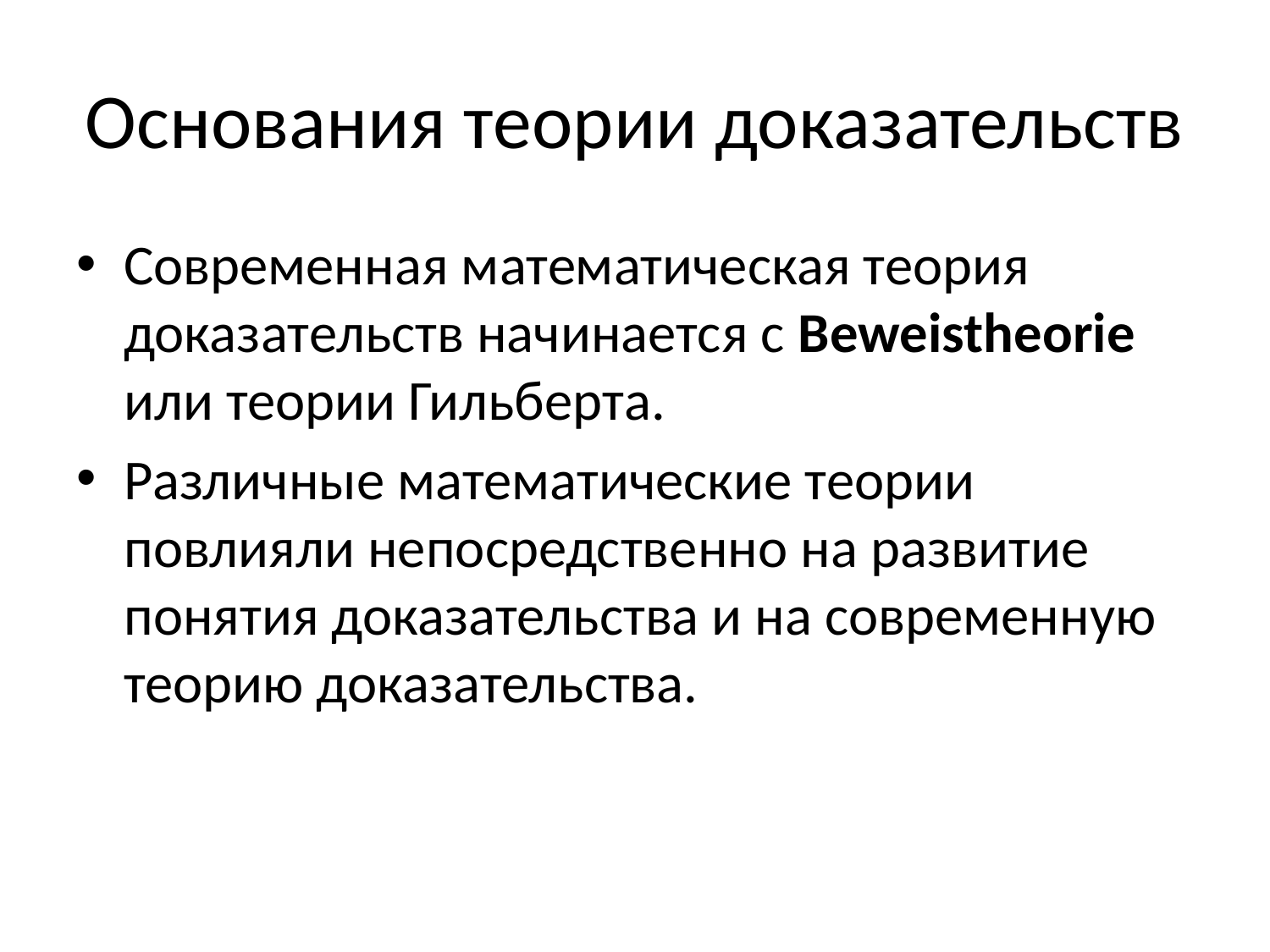

# Основания теории доказательств
Современная математическая теория доказательств начинается с Beweistheorie или теории Гильберта.
Различные математические теории повлияли непосредственно на развитие понятия доказательства и на современную теорию доказательства.